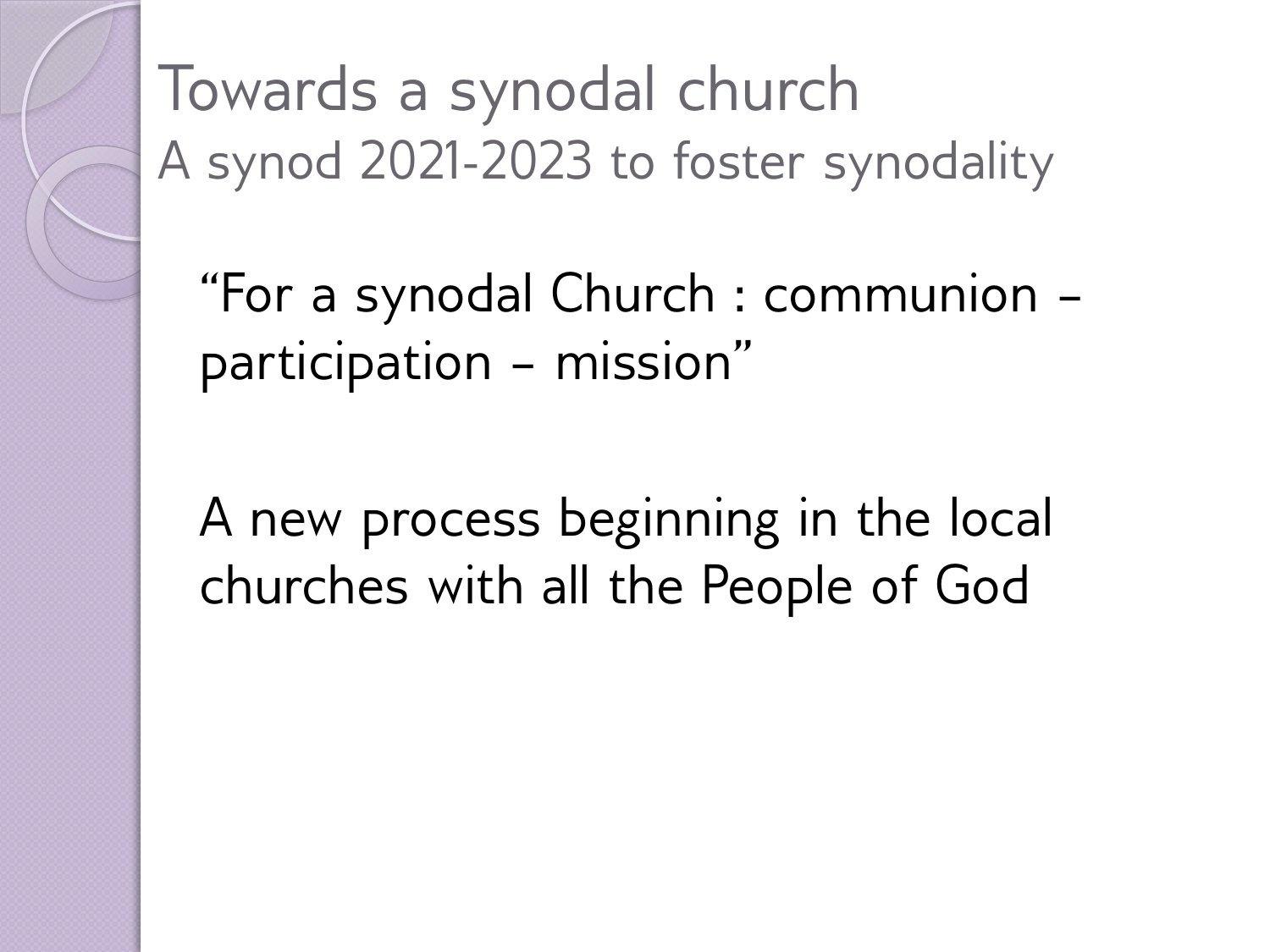

# Towards a synodal church A synod 2021-2023 to foster synodality
“For a synodal Church : communion – participation – mission”

A new process beginning in the local churches with all the People of God